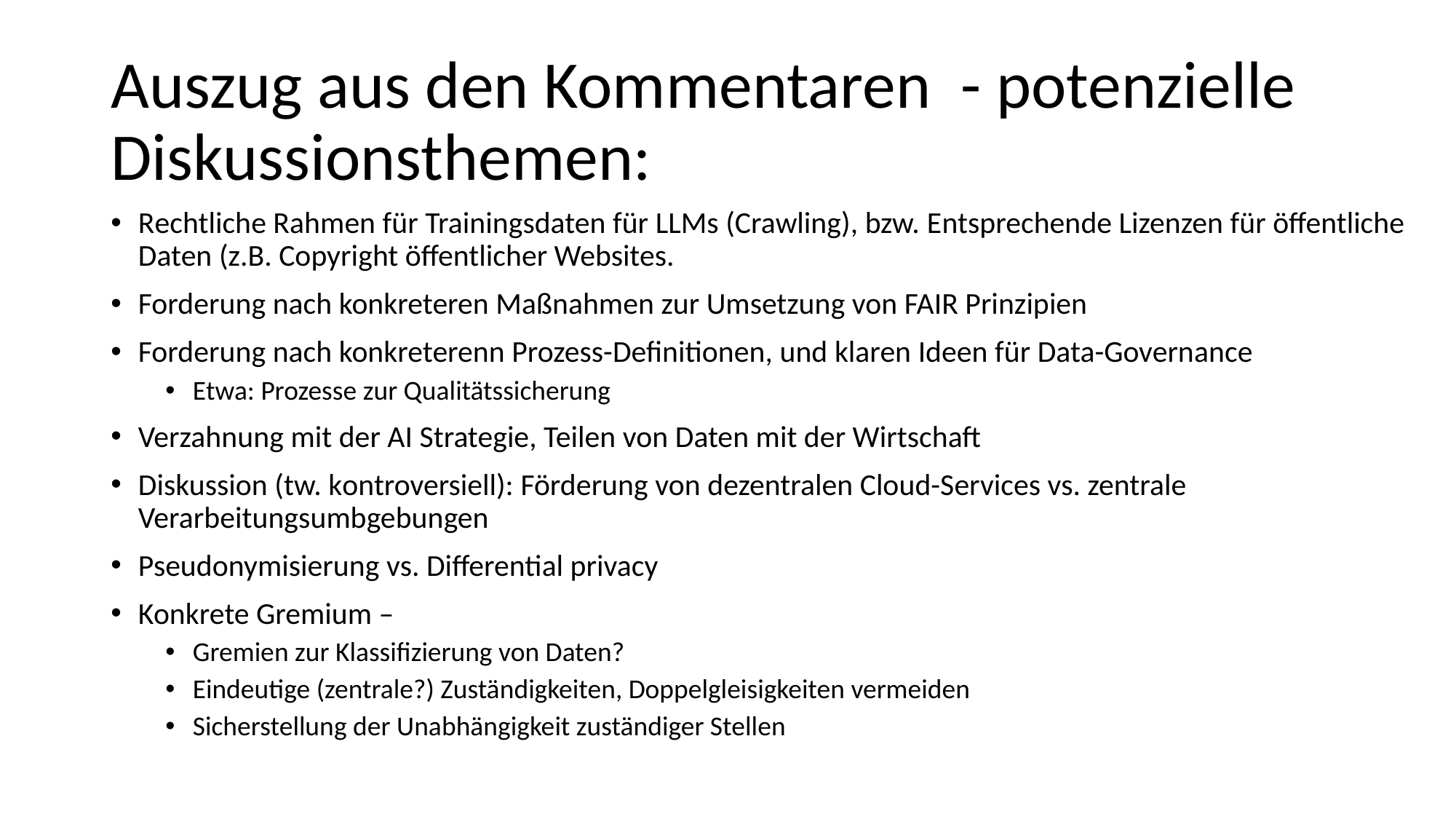

# Auszug aus den Kommentaren  - potenzielle Diskussionsthemen:
Rechtliche Rahmen für Trainingsdaten für LLMs (Crawling), bzw. Entsprechende Lizenzen für öffentliche Daten (z.B. Copyright öffentlicher Websites.
Forderung nach konkreteren Maßnahmen zur Umsetzung von FAIR Prinzipien
Forderung nach konkreterenn Prozess-Definitionen, und klaren Ideen für Data-Governance
Etwa: Prozesse zur Qualitätssicherung
Verzahnung mit der AI Strategie, Teilen von Daten mit der Wirtschaft
Diskussion (tw. kontroversiell): Förderung von dezentralen Cloud-Services vs. zentrale Verarbeitungsumbgebungen
Pseudonymisierung vs. Differential privacy
Konkrete Gremium –
Gremien zur Klassifizierung von Daten?
Eindeutige (zentrale?) Zuständigkeiten, Doppelgleisigkeiten vermeiden
Sicherstellung der Unabhängigkeit zuständiger Stellen